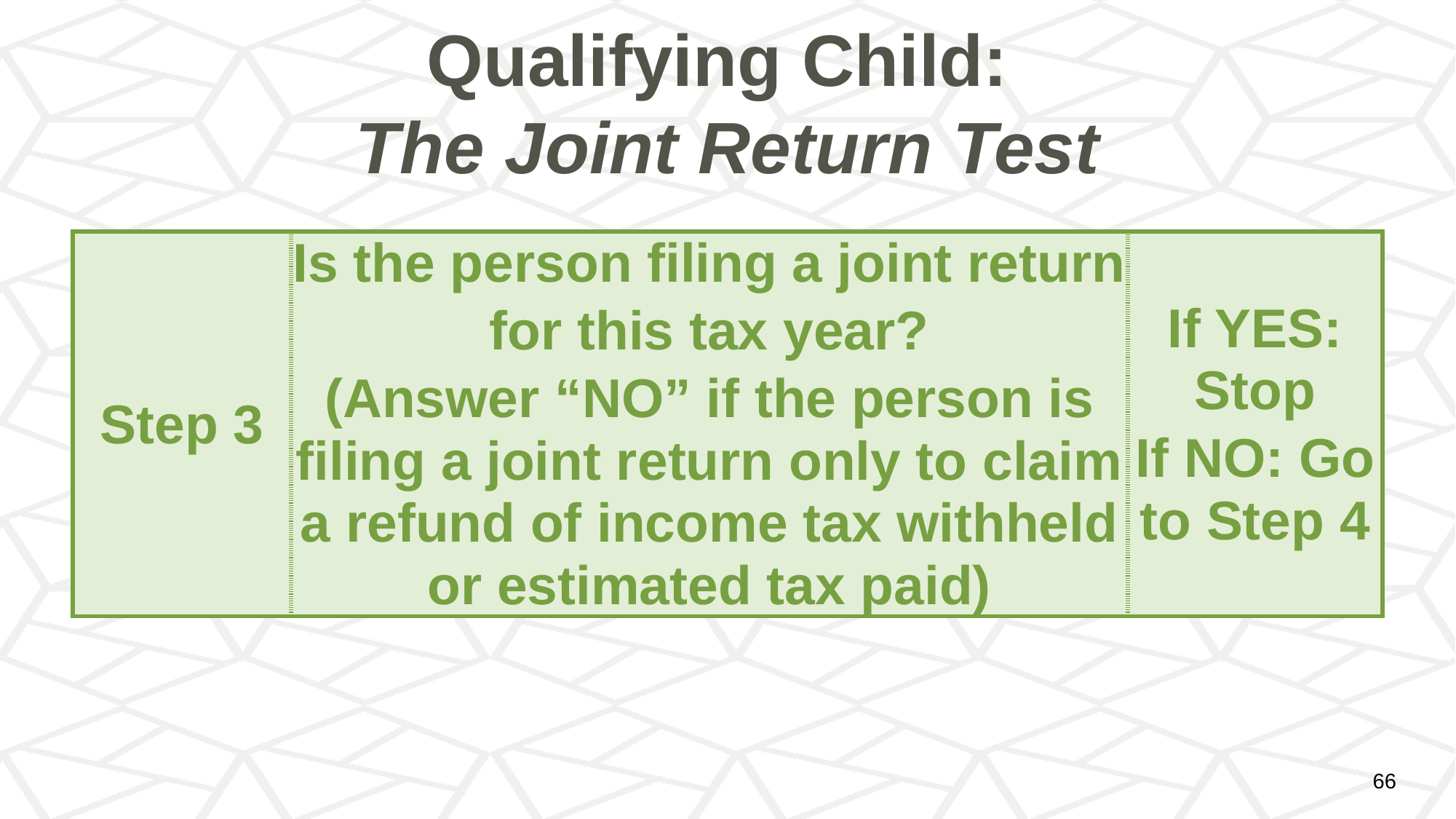

# Qualifying Child: The Joint Return Test
| Step 3 | Is the person filing a joint return for this tax year? (Answer “NO” if the person is filing a joint return only to claim a refund of income tax withheld or estimated tax paid) | If YES: Stop If NO: Go to Step 4 |
| --- | --- | --- |
66